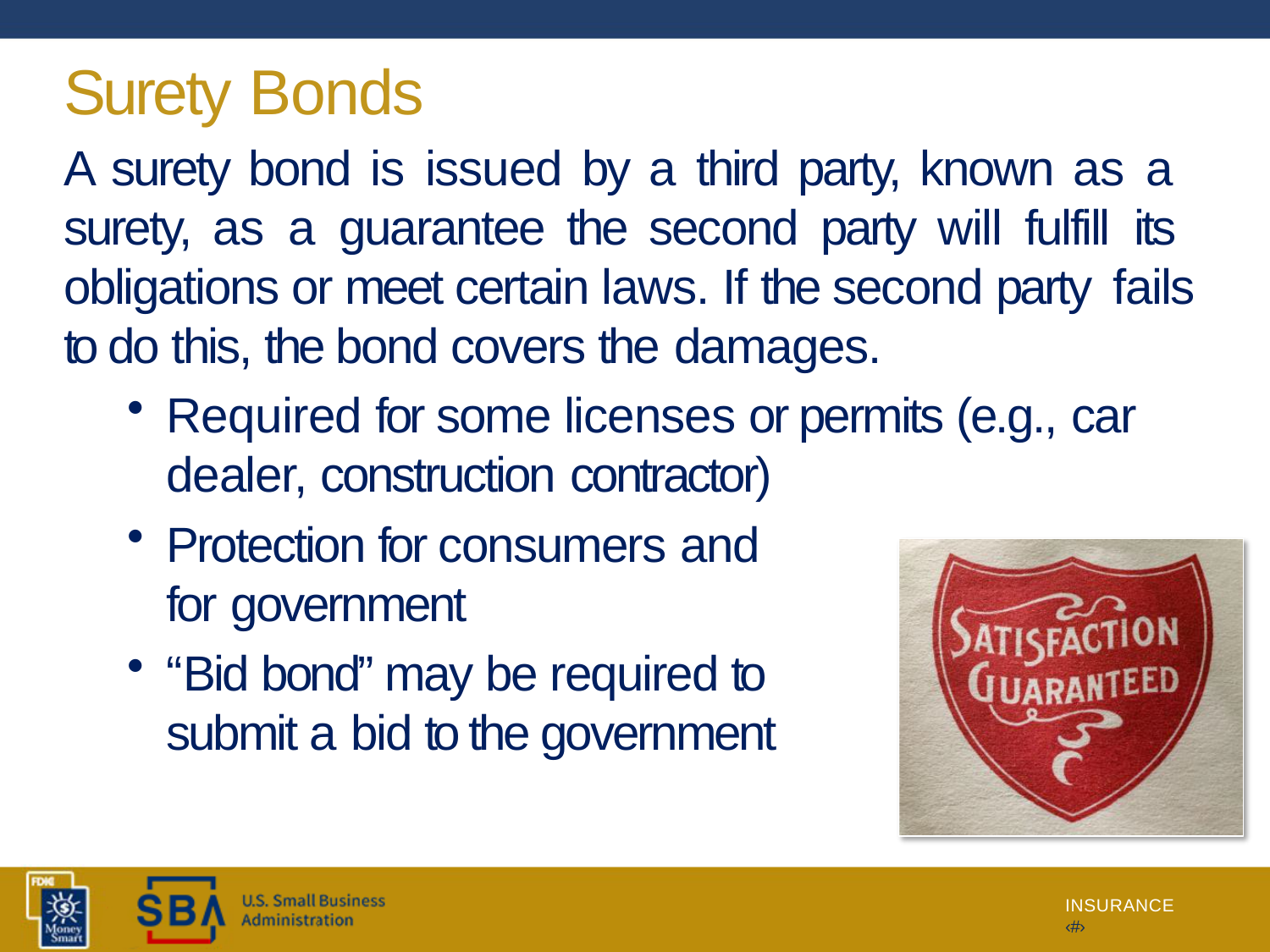

# Surety Bonds
A surety bond is issued by a third party, known as a  surety, as a guarantee the second party will fulfill its  obligations or meet certain laws. If the second party  fails to do this, the bond covers the damages.
Required for some licenses or permits (e.g., car  dealer, construction contractor)
Protection for consumers and  for government
“Bid bond” may be required to  submit a bid to the government

INSURANCE ‹#›